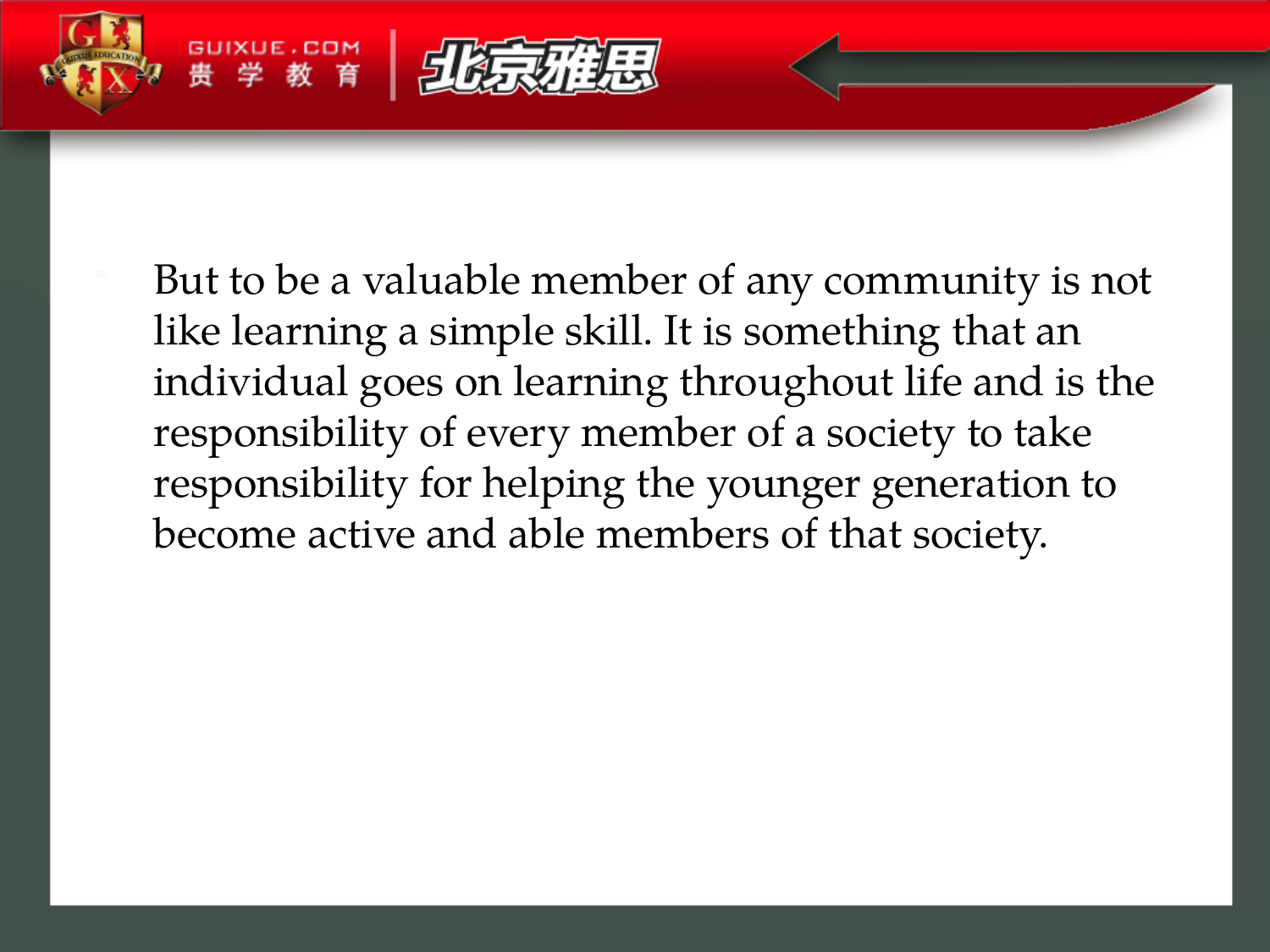

But to be a valuable member of any community is not like learning a simple skill. It is something that an individual goes on learning throughout life and is the responsibility of every member of a society to take responsibility for helping the younger generation to become active and able members of that society.